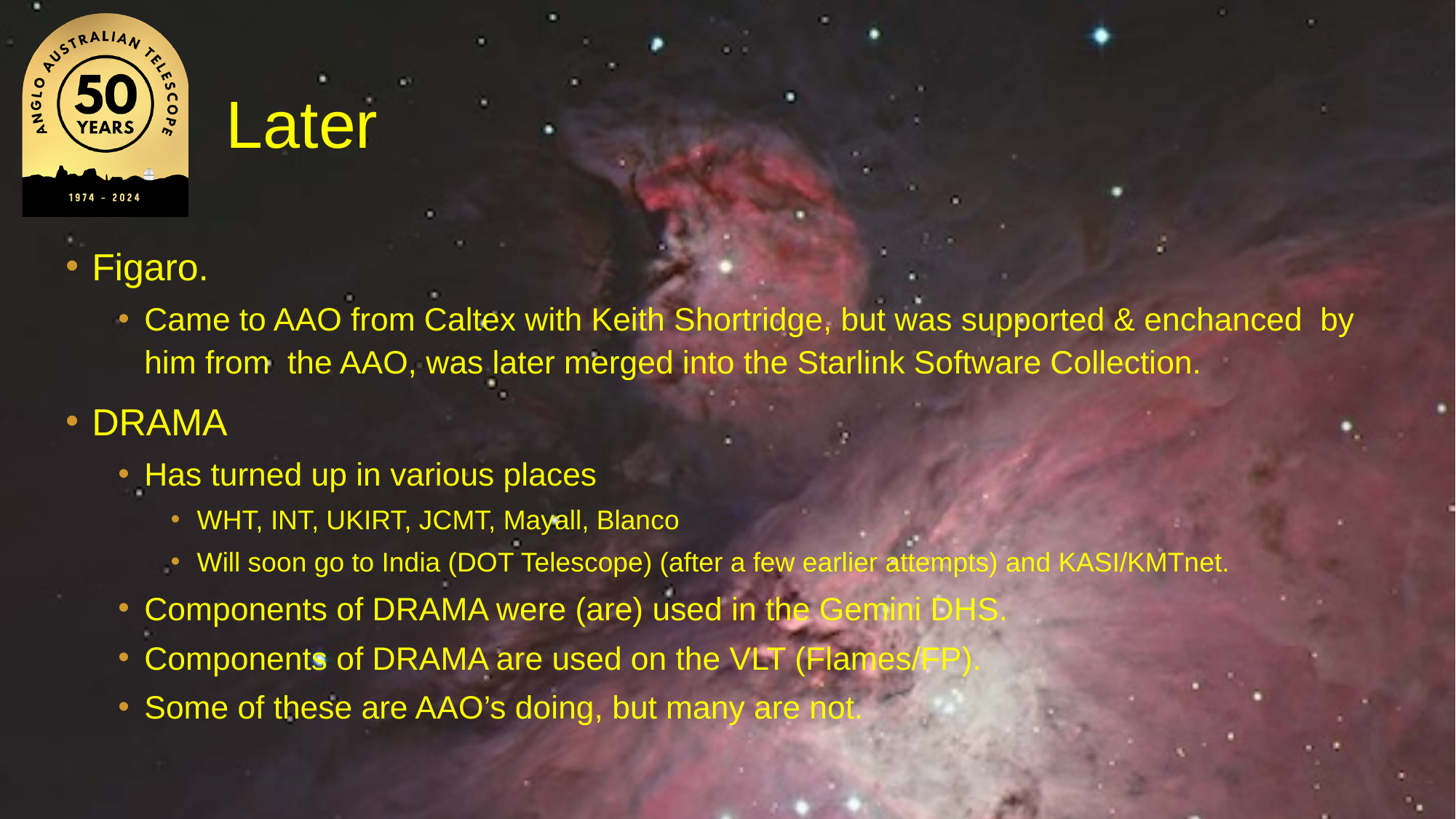

# Later
Figaro.
Came to AAO from Caltex with Keith Shortridge, but was supported & enchanced  by him from  the AAO, was later merged into the Starlink Software Collection.
DRAMA
Has turned up in various places
WHT, INT, UKIRT, JCMT, Mayall, Blanco
Will soon go to India (DOT Telescope) (after a few earlier attempts) and KASI/KMTnet.
Components of DRAMA were (are) used in the Gemini DHS.
Components of DRAMA are used on the VLT (Flames/FP).
Some of these are AAO’s doing, but many are not.